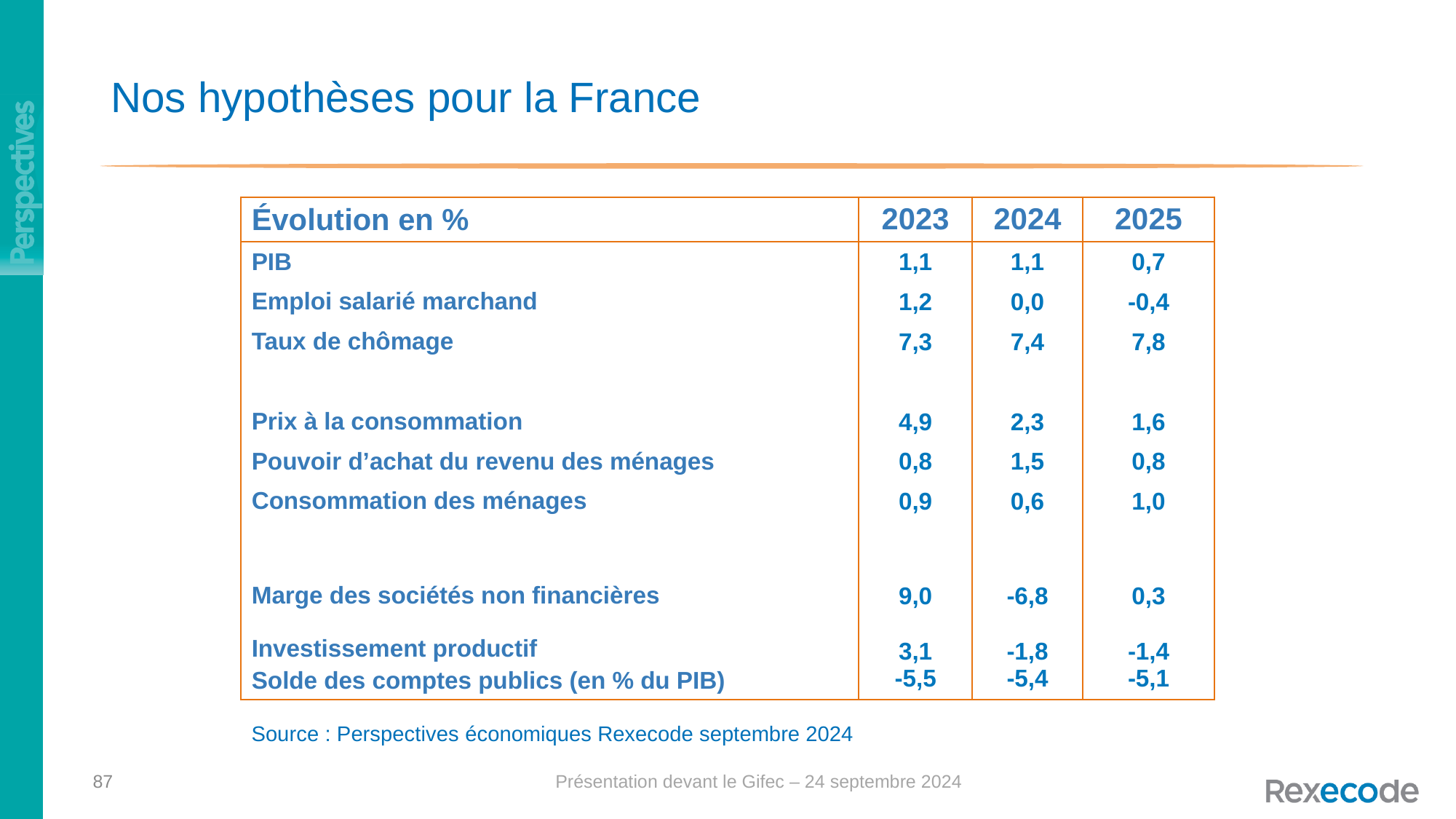

# Nos hypothèses pour la France
| Évolution en % | 2023 | 2024 | 2025 |
| --- | --- | --- | --- |
| PIB | 1,1 | 1,1 | 0,7 |
| Emploi salarié marchand | 1,2 | 0,0 | -0,4 |
| Taux de chômage | 7,3 | 7,4 | 7,8 |
|  |  |  |  |
| Prix à la consommation | 4,9 | 2,3 | 1,6 |
| Pouvoir d’achat du revenu des ménages | 0,8 | 1,5 | 0,8 |
| Consommation des ménages | 0,9 | 0,6 | 1,0 |
|  |  |  |  |
| Marge des sociétés non financières | 9,0 | -6,8 | 0,3 |
| Investissement productif Solde des comptes publics (en % du PIB) | 3,1 -5,5 | -1,8 -5,4 | -1,4 -5,1 |
Source : Perspectives économiques Rexecode septembre 2024
87
Présentation devant le Gifec – 24 septembre 2024